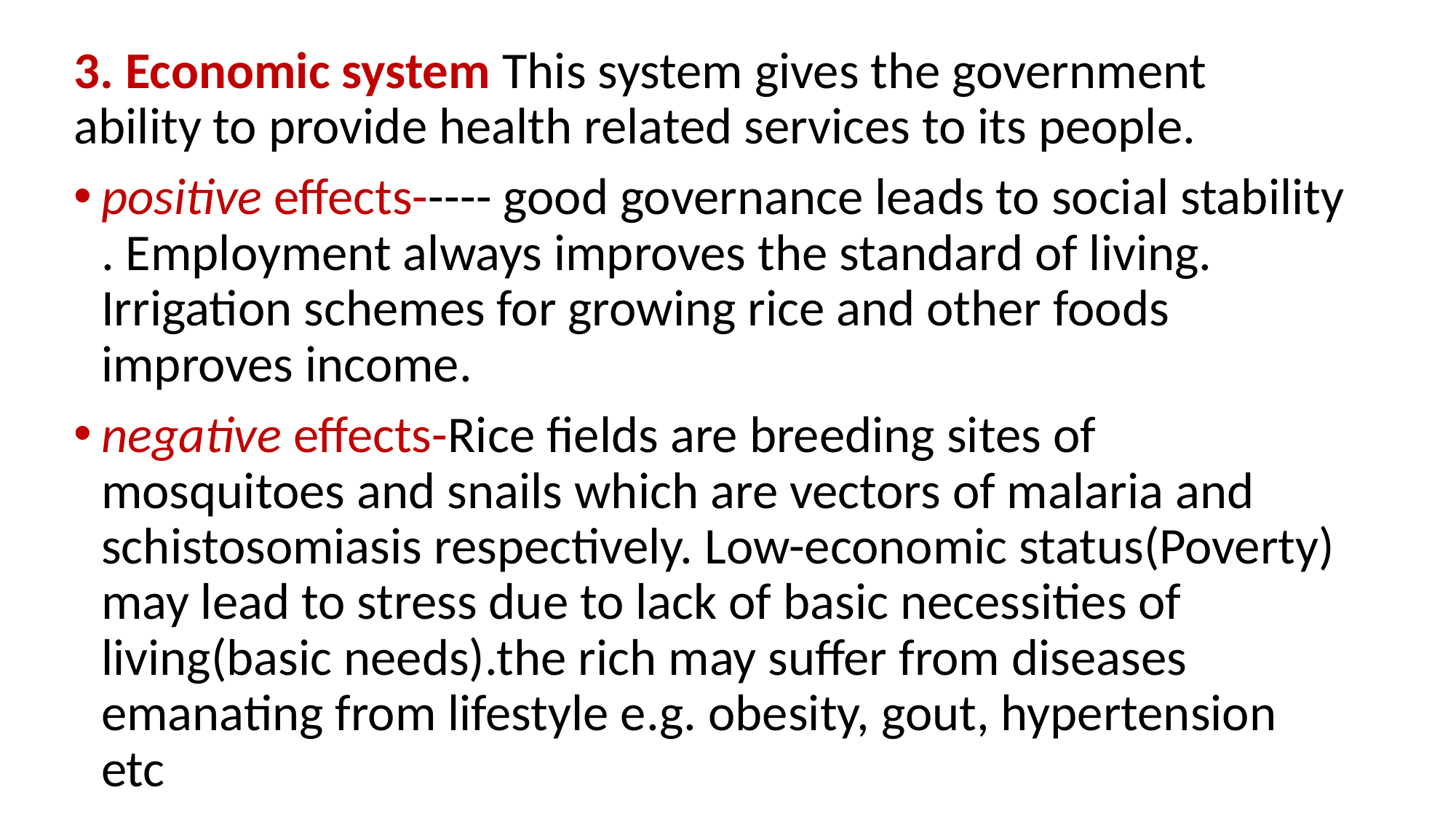

3. Economic system This system gives the government ability to provide health related services to its people.
positive effects----- good governance leads to social stability . Employment always improves the standard of living. Irrigation schemes for growing rice and other foods improves income.
negative effects-Rice fields are breeding sites of mosquitoes and snails which are vectors of malaria and schistosomiasis respectively. Low-economic status(Poverty) may lead to stress due to lack of basic necessities of living(basic needs).the rich may suffer from diseases emanating from lifestyle e.g. obesity, gout, hypertension etc